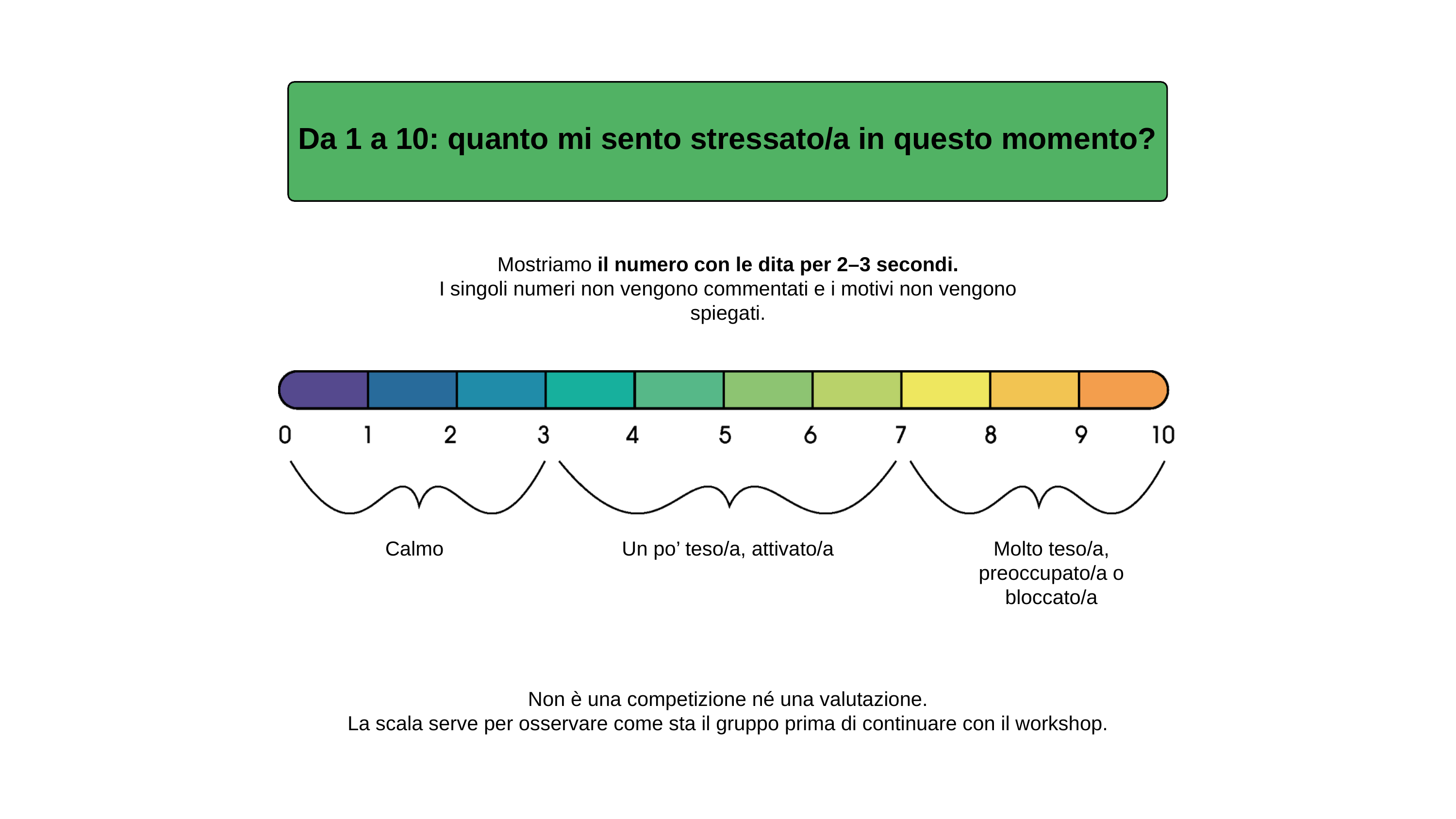

Da 1 a 10: quanto mi sento stressato/a in questo momento?
Mostriamo il numero con le dita per 2–3 secondi.
I singoli numeri non vengono commentati e i motivi non vengono spiegati.

Calmo
Un po’ teso/a, attivato/a
Molto teso/a, preoccupato/a o bloccato/a
Non è una competizione né una valutazione.
La scala serve per osservare come sta il gruppo prima di continuare con il workshop.